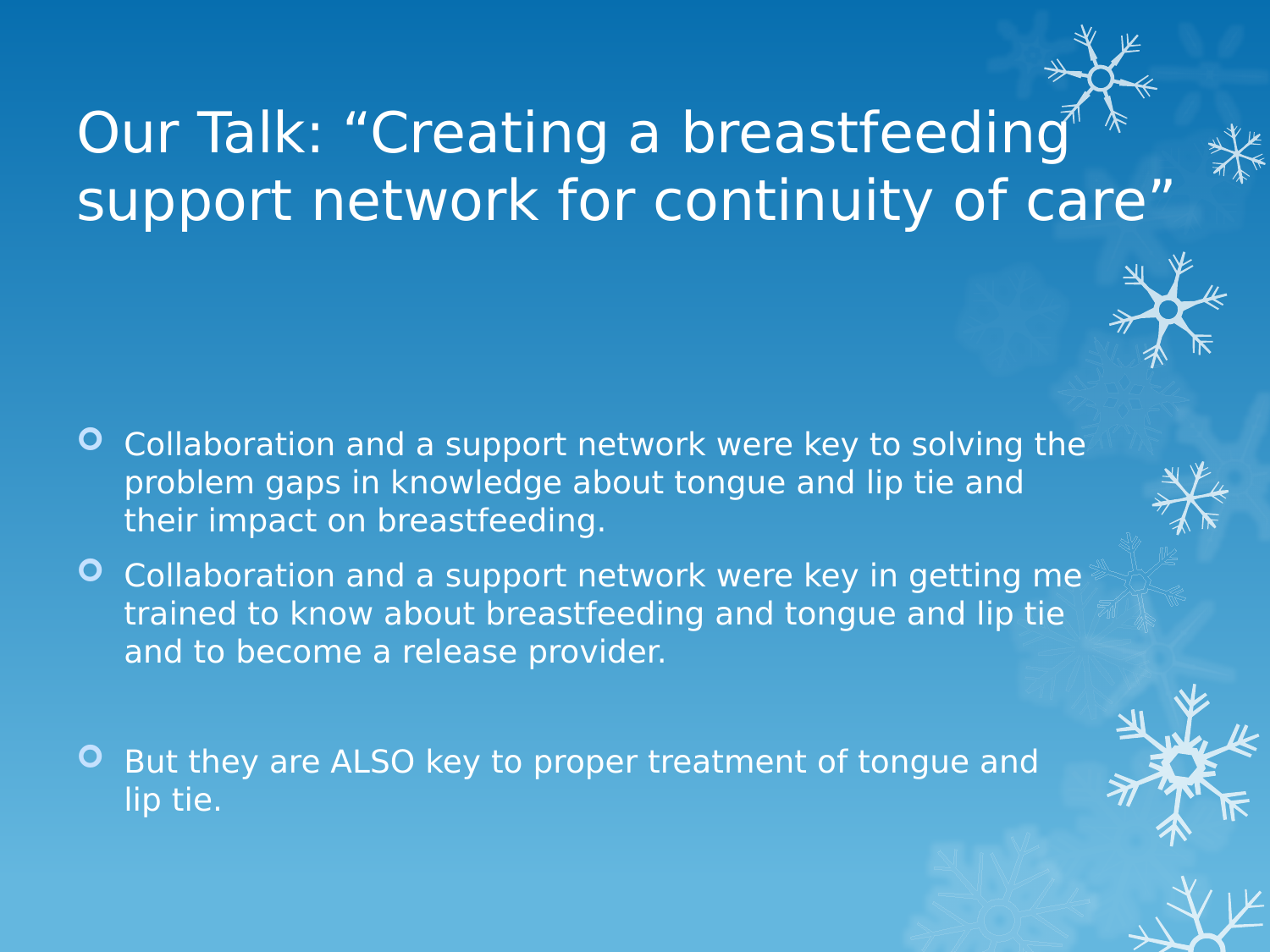

# Our Talk: “Creating a breastfeeding support network for continuity of care”
Collaboration and a support network were key to solving the problem gaps in knowledge about tongue and lip tie and their impact on breastfeeding.
Collaboration and a support network were key in getting me trained to know about breastfeeding and tongue and lip tie and to become a release provider.

But they are ALSO key to proper treatment of tongue and lip tie.